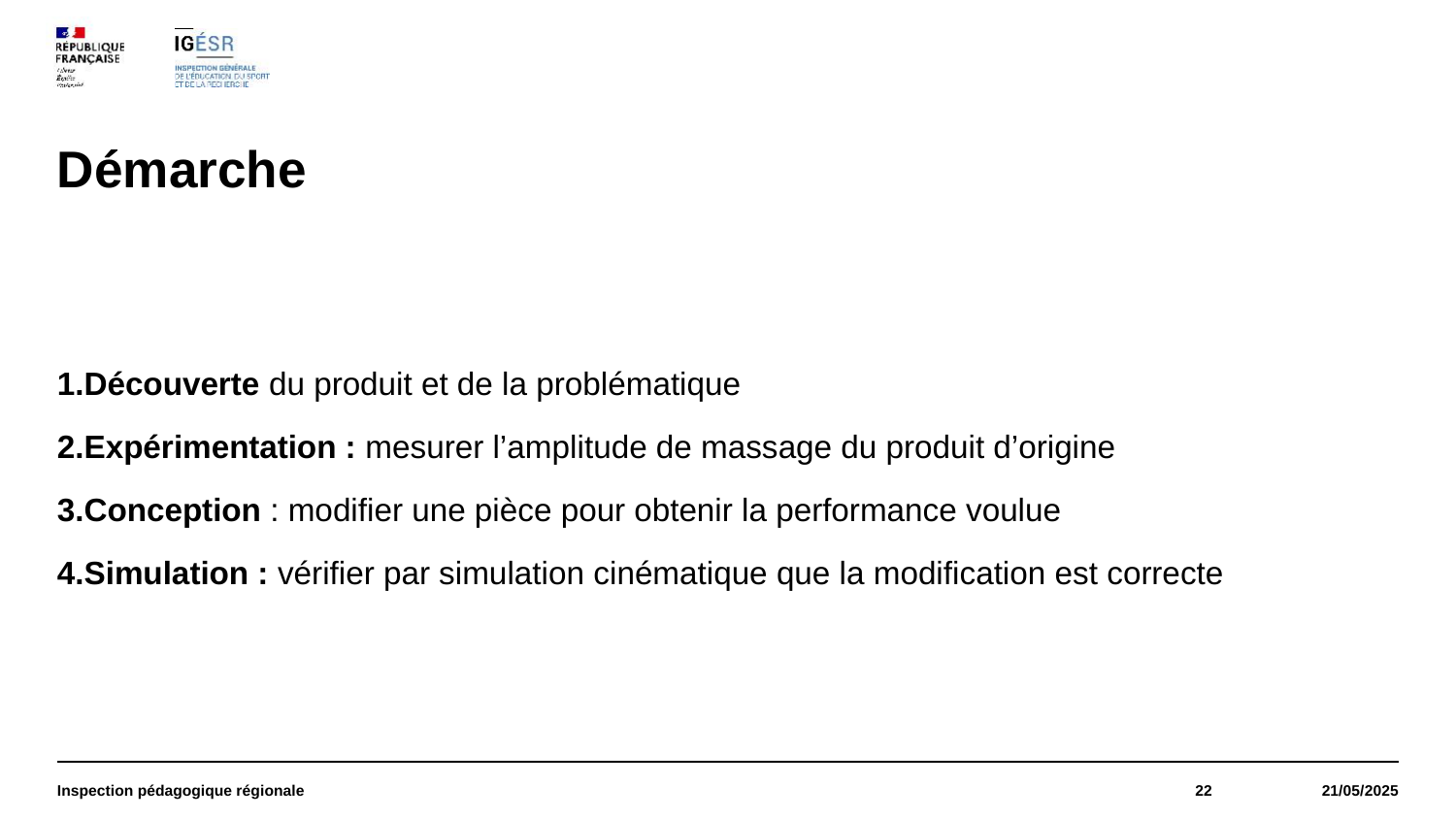

# Démarche
Découverte du produit et de la problématique
Expérimentation : mesurer l’amplitude de massage du produit d’origine
Conception : modifier une pièce pour obtenir la performance voulue
Simulation : vérifier par simulation cinématique que la modification est correcte

Inspection pédagogique régionale
22
21/05/2025